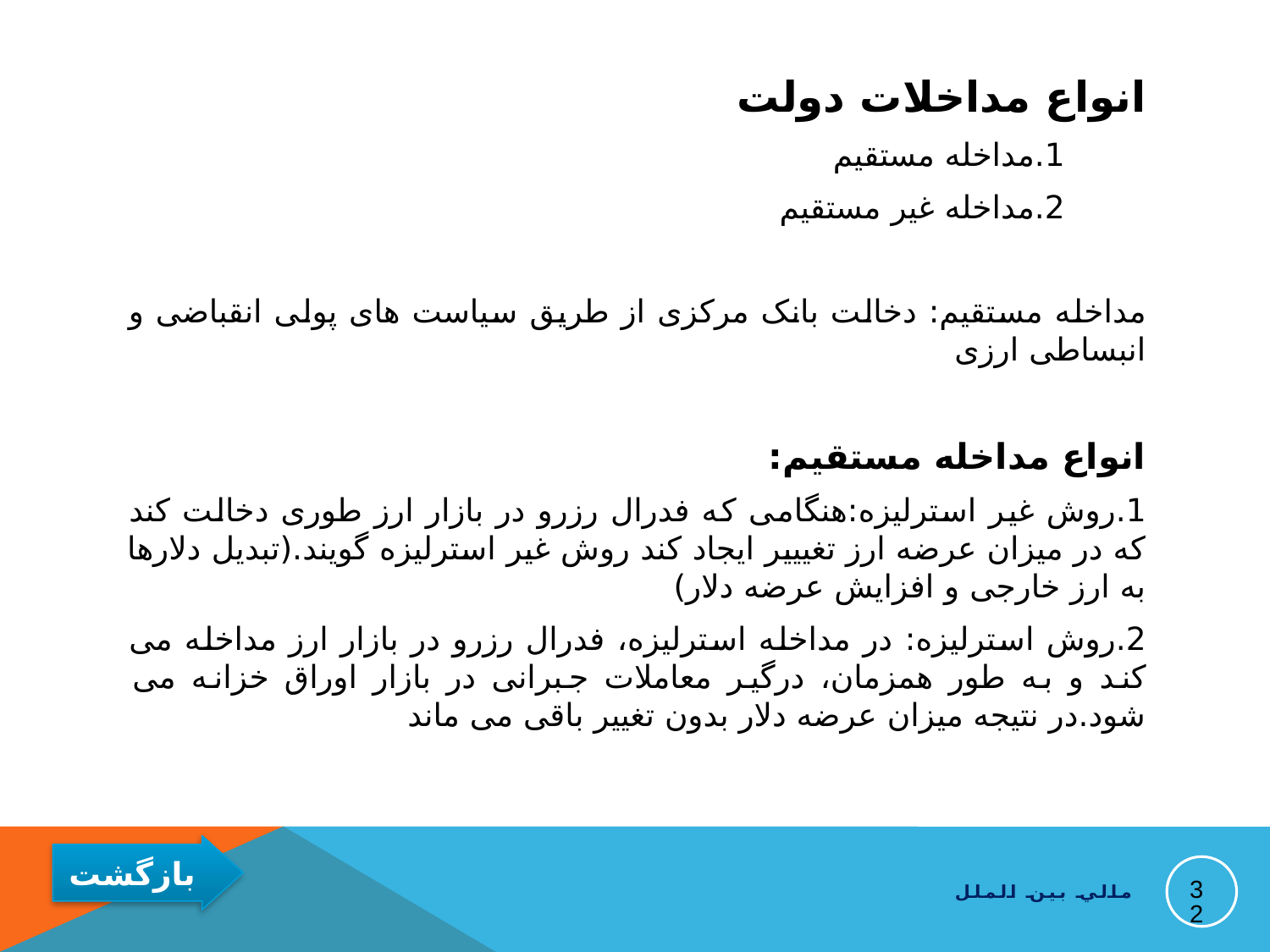

انواع مداخلات دولت
        1.مداخله مستقیم
        2.مداخله غیر مستقیم

مداخله مستقیم: دخالت بانک مرکزی از طریق سیاست های پولی انقباضی و انبساطی ارزی

انواع مداخله مستقیم:
1.روش غیر استرلیزه:هنگامی که فدرال رزرو در بازار ارز طوری دخالت کند که در میزان عرضه ارز تغیییر ایجاد کند روش غیر استرلیزه گویند.(تبدیل دلارها به ارز خارجی و افزایش عرضه دلار)
2.روش استرلیزه: در مداخله استرلیزه، فدرال رزرو در بازار ارز مداخله می کند و به طور همزمان، درگیر معاملات جبرانی در بازار اوراق خزانه می شود.در نتیجه میزان عرضه دلار بدون تغییر باقی می ماند

32
مالي بين الملل